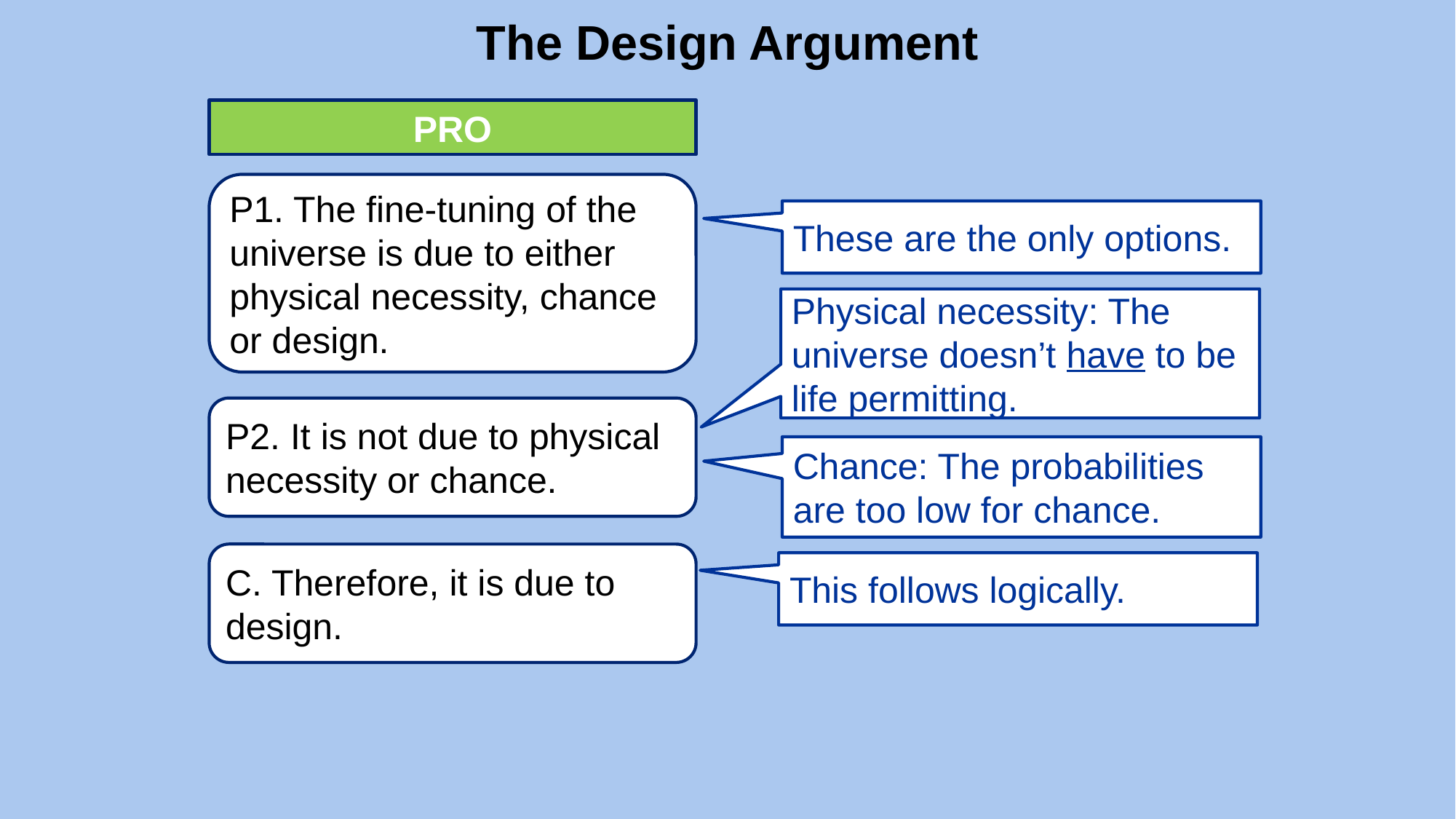

# The Design Argument
PRO
P1. The fine-tuning of the universe is due to either physical necessity, chance or design.
These are the only options.
Physical necessity: The universe doesn’t have to be life permitting.
P2. It is not due to physical necessity or chance.
Chance: The probabilities are too low for chance.
C. Therefore, it is due to design.
This follows logically.